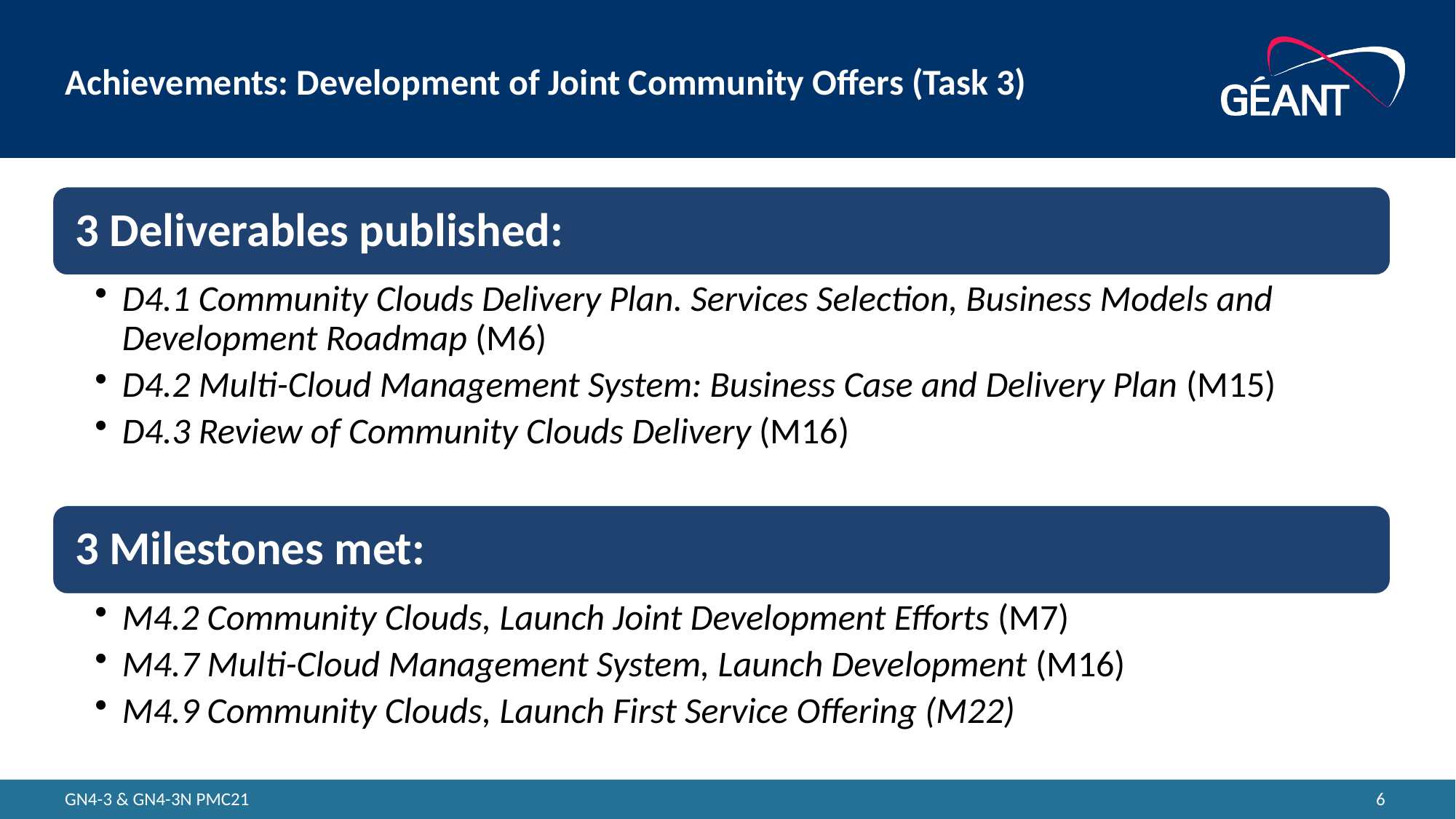

# Achievements: Development of Joint Community Offers (Task 3)
3 Deliverables published:
D4.1 Community Clouds Delivery Plan. Services Selection, Business Models and Development Roadmap (M6)
D4.2 Multi-Cloud Management System: Business Case and Delivery Plan (M15)
D4.3 Review of Community Clouds Delivery (M16)
3 Milestones met:
M4.2 Community Clouds, Launch Joint Development Efforts (M7)
M4.7 Multi-Cloud Management System, Launch Development (M16)
M4.9 Community Clouds, Launch First Service Offering (M22)

6